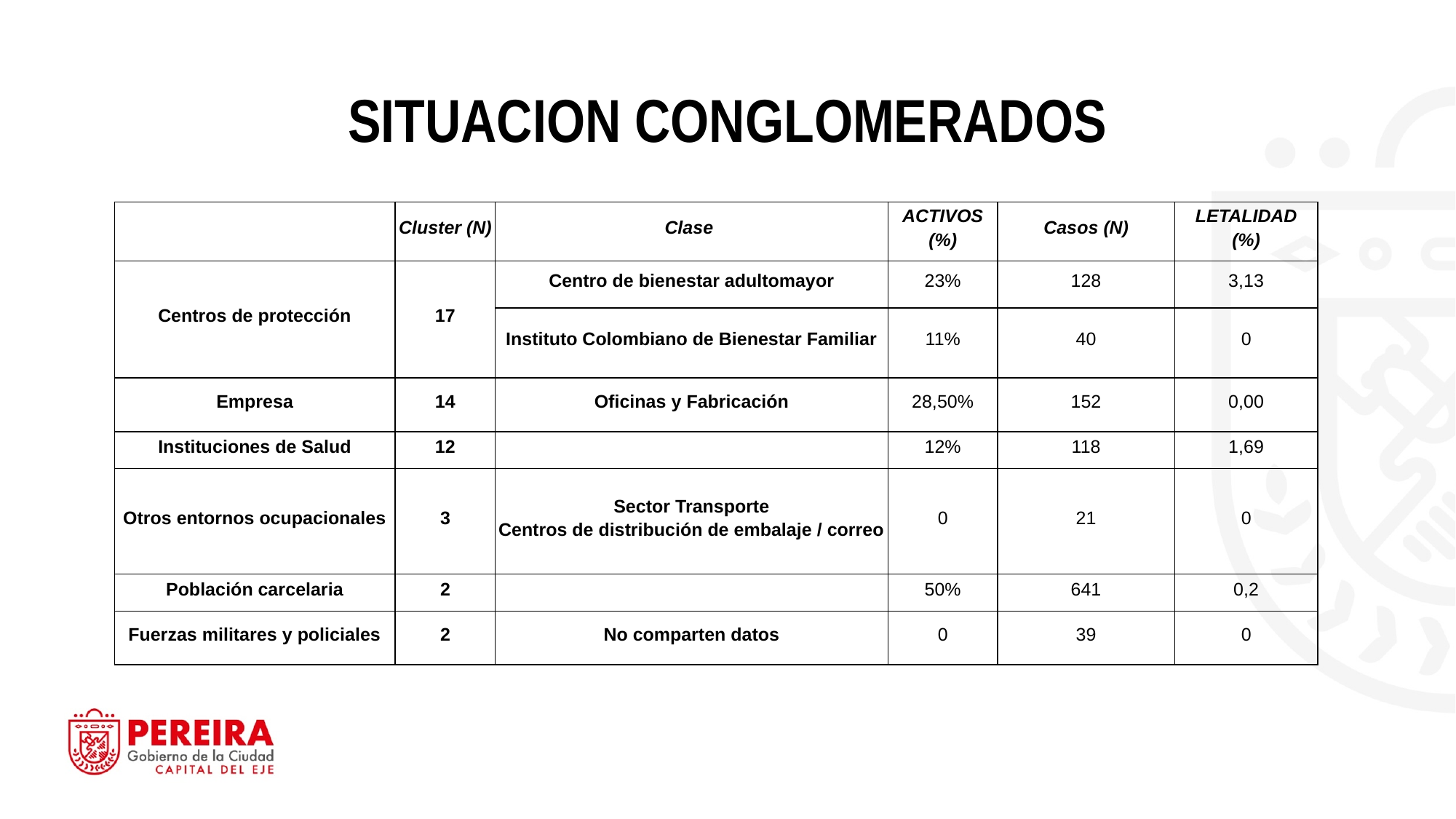

# SITUACION CONGLOMERADOS
|  | Cluster (N) | Clase | ACTIVOS (%) | Casos (N) | LETALIDAD (%) |
| --- | --- | --- | --- | --- | --- |
| Centros de protección | 17 | Centro de bienestar adultomayor | 23% | 128 | 3,13 |
|  |  | Instituto Colombiano de Bienestar Familiar | 11% | 40 | 0 |
| Empresa | 14 | Oficinas y Fabricación | 28,50% | 152 | 0,00 |
| Instituciones de Salud | 12 |  | 12% | 118 | 1,69 |
| Otros entornos ocupacionales | 3 | Sector Transporte Centros de distribución de embalaje / correo | 0 | 21 | 0 |
| Población carcelaria | 2 |  | 50% | 641 | 0,2 |
| Fuerzas militares y policiales | 2 | No comparten datos | 0 | 39 | 0 |